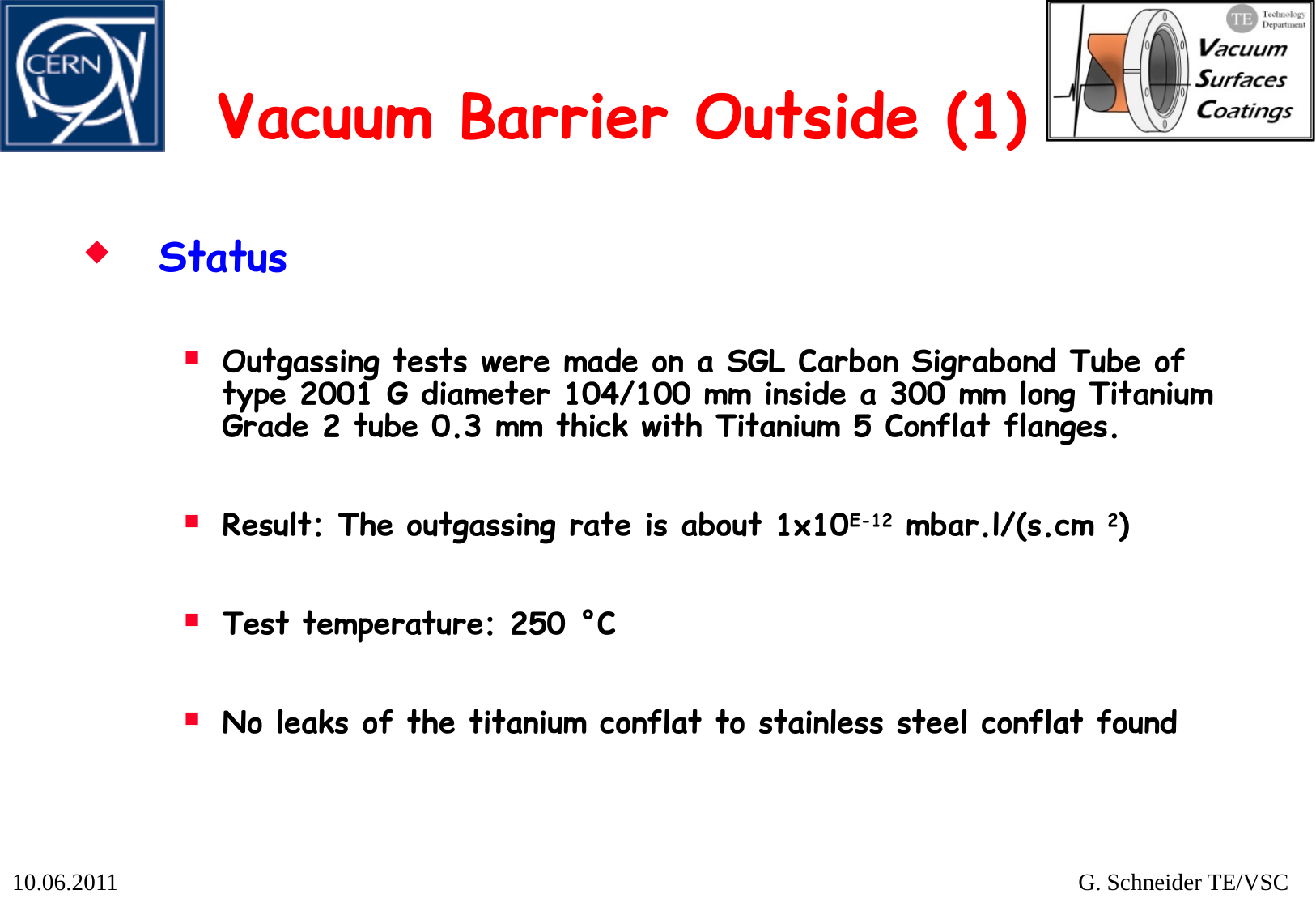

# Vacuum Barrier Outside (1)

Status

Outgassing tests were made on a SGL Carbon Sigrabond Tube of type 2001 G diameter 104/100 mm inside a 300 mm long Titanium Grade 2 tube 0.3 mm thick with Titanium 5 Conflat flanges.

Result: The outgassing rate is about 1x10E-12 mbar.l/(s.cm 2)

Test temperature: 250 °C

No leaks of the titanium conflat to stainless steel conflat found

10.06.2011
G. Schneider TE/VSC